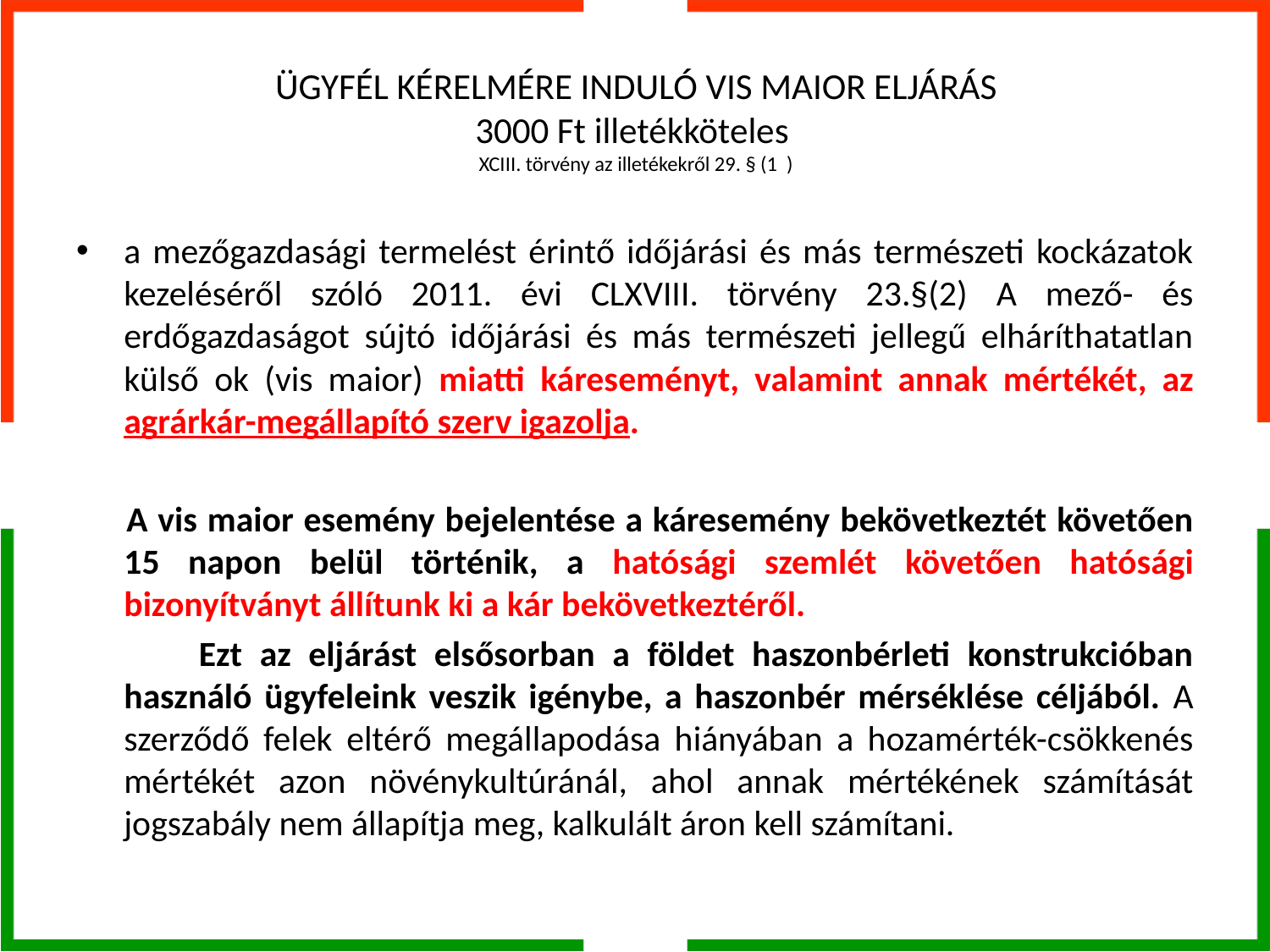

# ÜGYFÉL KÉRELMÉRE INDULÓ VIS MAIOR ELJÁRÁS 3000 Ft illetékköteles XCIII. törvény az illetékekről 29. § (1  )
a mezőgazdasági termelést érintő időjárási és más természeti kockázatok kezeléséről szóló 2011. évi CLXVIII. törvény 23.§(2) A mező- és erdőgazdaságot sújtó időjárási és más természeti jellegű elháríthatatlan külső ok (vis maior) miatti káreseményt, valamint annak mértékét, az agrárkár-megállapító szerv igazolja.

     A vis maior esemény bejelentése a káresemény bekövetkeztét követően 15 napon belül történik, a hatósági szemlét követően hatósági bizonyítványt állítunk ki a kár bekövetkeztéről.
       Ezt az eljárást elsősorban a földet haszonbérleti konstrukcióban használó ügyfeleink veszik igénybe, a haszonbér mérséklése céljából. A szerződő felek eltérő megállapodása hiányában a hozamérték-csökkenés mértékét azon növénykultúránál, ahol annak mértékének számítását jogszabály nem állapítja meg, kalkulált áron kell számítani.